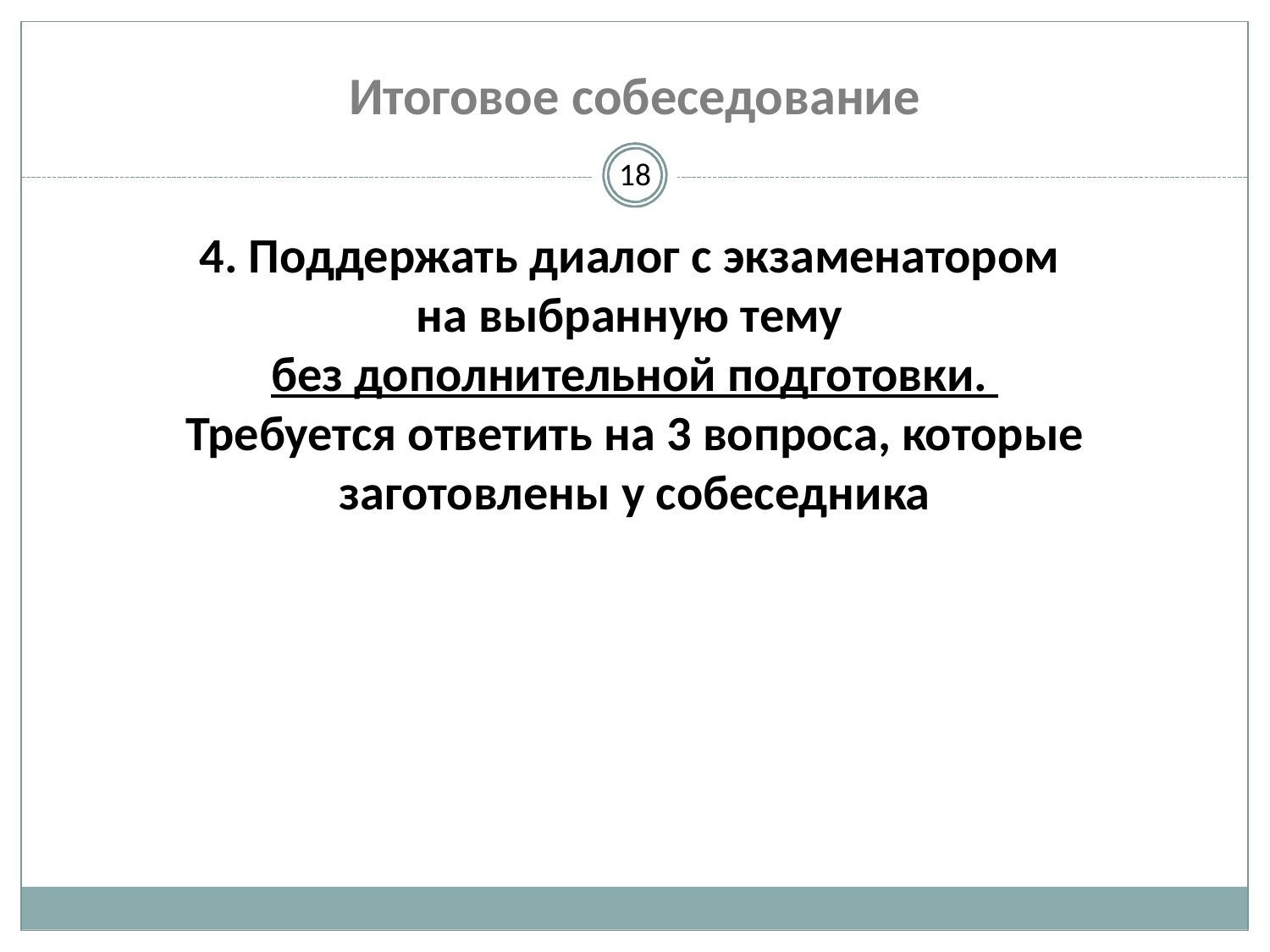

# Итоговое собеседование
18
4. Поддержать диалог с экзаменатором
на выбранную тему
без дополнительной подготовки.
Требуется ответить на 3 вопроса, которые заготовлены у собеседника